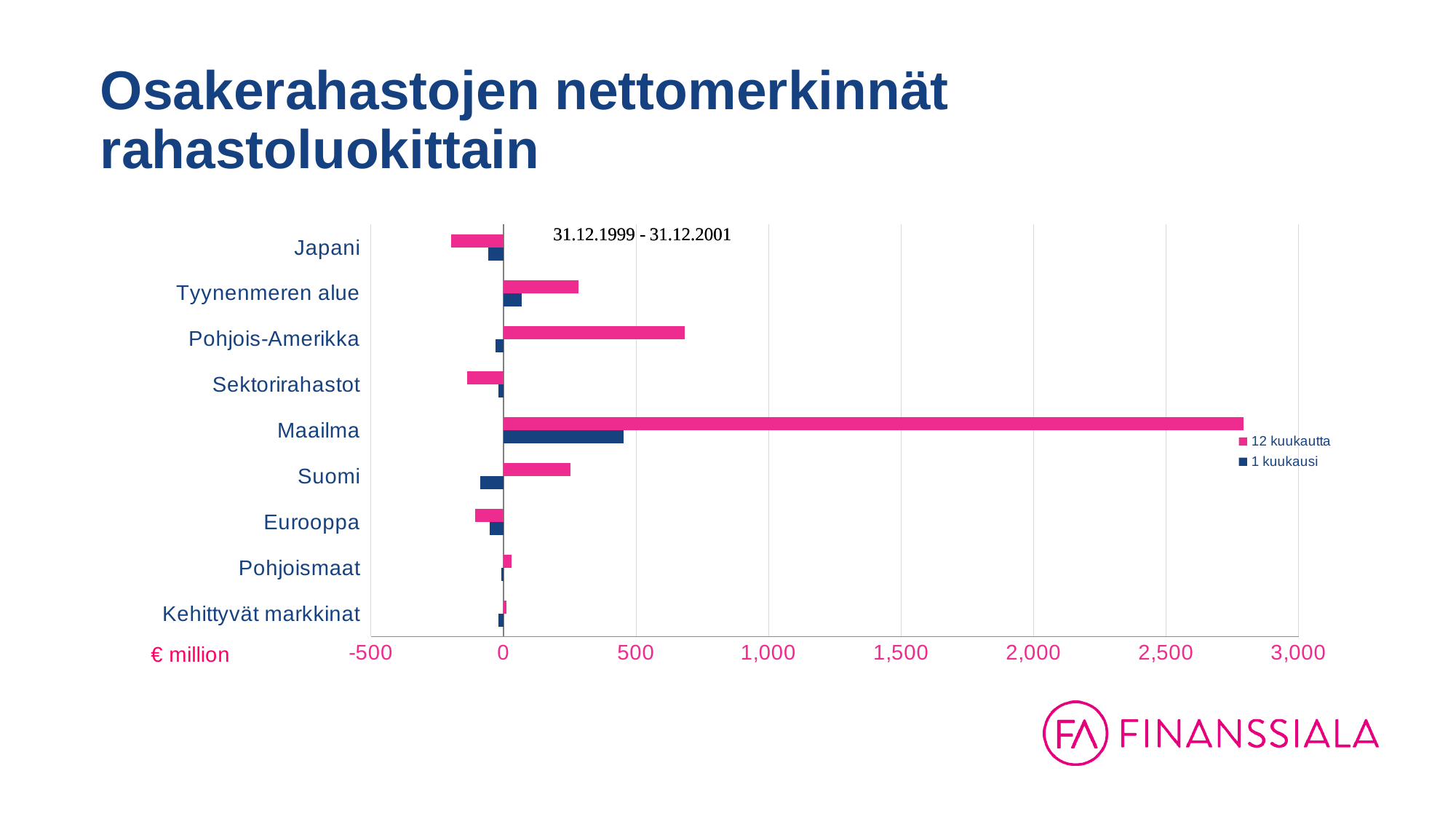

# Osakerahastojen nettomerkinnät rahastoluokittain

### Chart

| Category | 1 kuukausi | 12 kuukautta |
|---|---|---|
| Kehittyvät markkinat | -18.00378498604494 | 11.603418053245107 |
| Pohjoismaat | -8.670354278879415 | 30.33869497883235 |
| Eurooppa | -51.42507701978718 | -107.68855338776336 |
| Suomi | -88.08085623052901 | 253.9580246653339 |
| Maailma | 453.8911263087142 | 2792.496436672416 |
| Sektorirahastot | -18.83139144 | -136.90796142 |
| Pohjois-Amerikka | -28.957646254327003 | 683.953669099155 |
| Tyynenmeren alue | 69.47770874 | 283.13814101 |
| Japani | -58.100887571685476 | -196.5586117544808 |